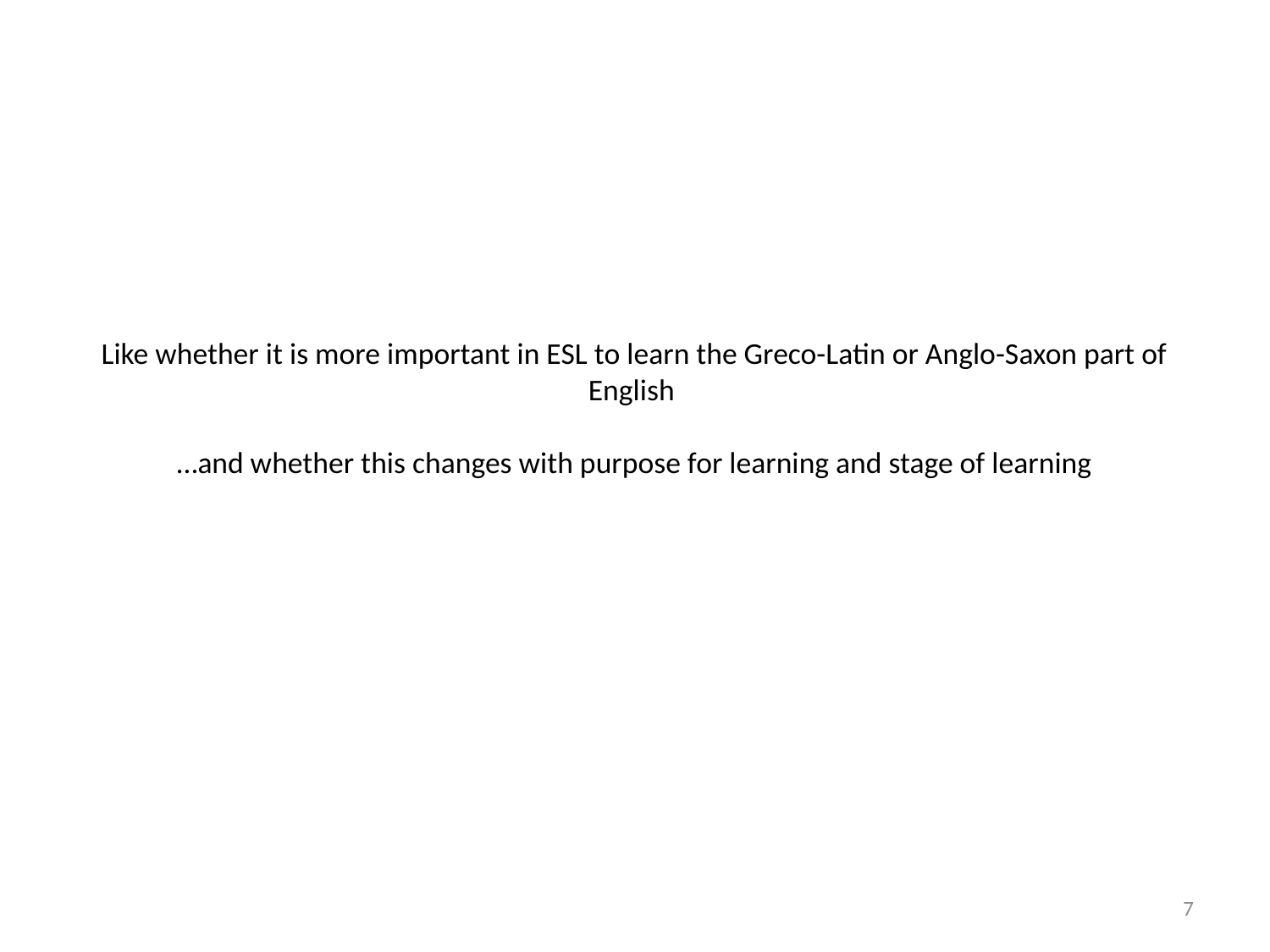

# Like whether it is more important in ESL to learn the Greco-Latin or Anglo-Saxon part of English …and whether this changes with purpose for learning and stage of learning
7